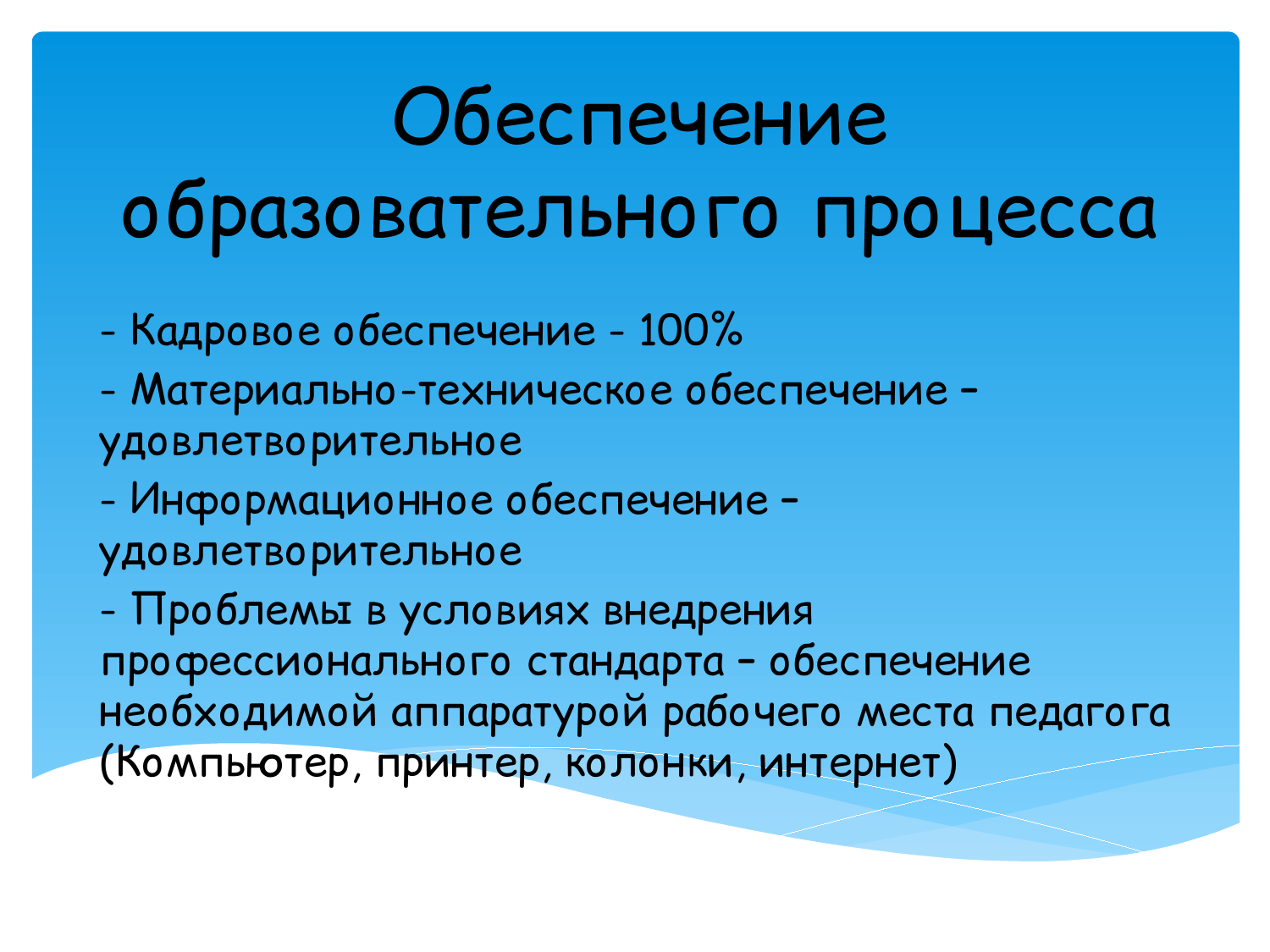

Обеспечение образовательного процесса
- Кадровое обеспечение - 100%
- Материально-техническое обеспечение – удовлетворительное
- Информационное обеспечение – удовлетворительное
- Проблемы в условиях внедрения профессионального стандарта – обеспечение необходимой аппаратурой рабочего места педагога (Компьютер, принтер, колонки, интернет)